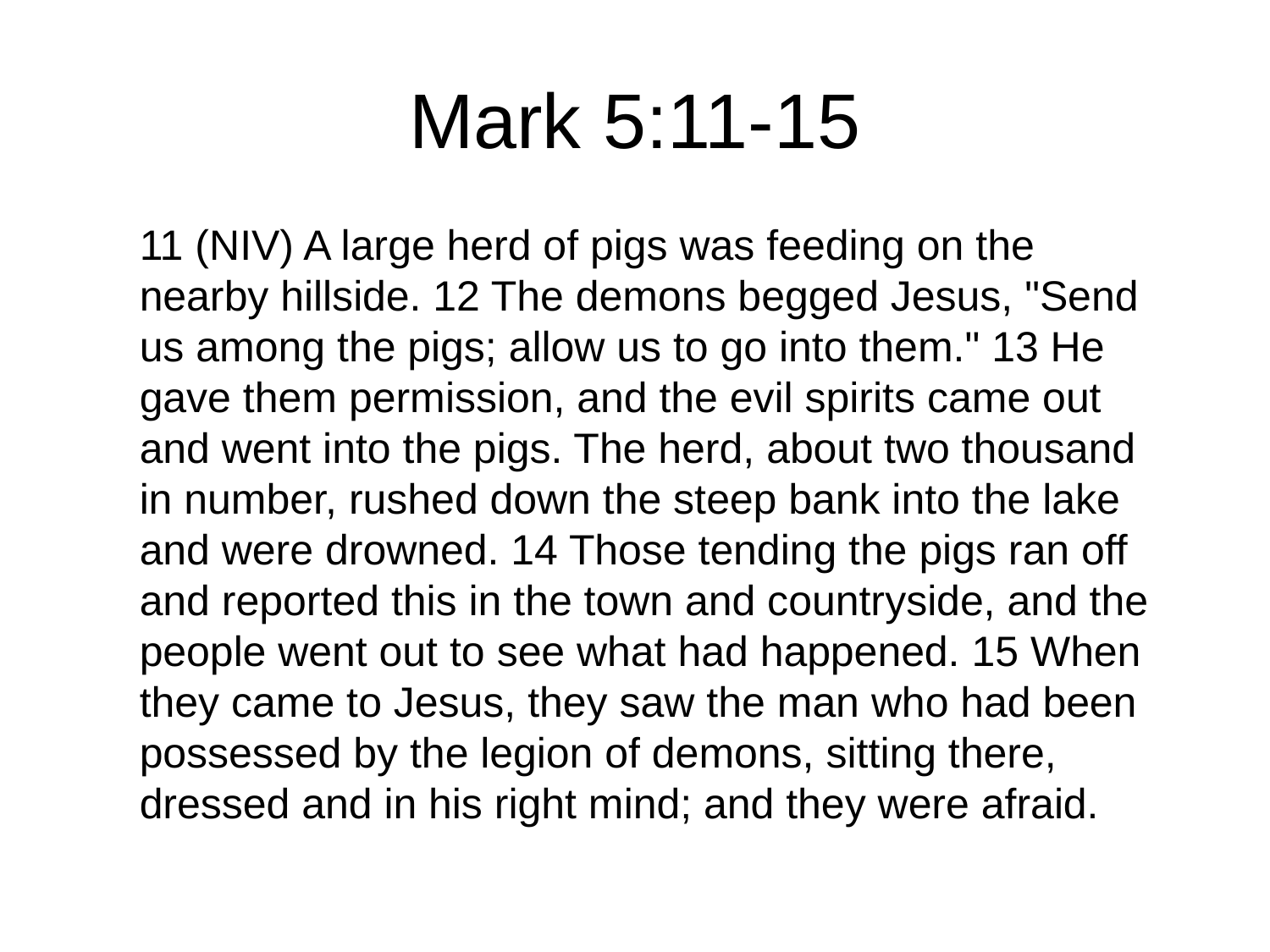

# Mark 5:11-15
11 (NIV) A large herd of pigs was feeding on the nearby hillside. 12 The demons begged Jesus, "Send us among the pigs; allow us to go into them." 13 He gave them permission, and the evil spirits came out and went into the pigs. The herd, about two thousand in number, rushed down the steep bank into the lake and were drowned. 14 Those tending the pigs ran off and reported this in the town and countryside, and the people went out to see what had happened. 15 When they came to Jesus, they saw the man who had been possessed by the legion of demons, sitting there, dressed and in his right mind; and they were afraid.